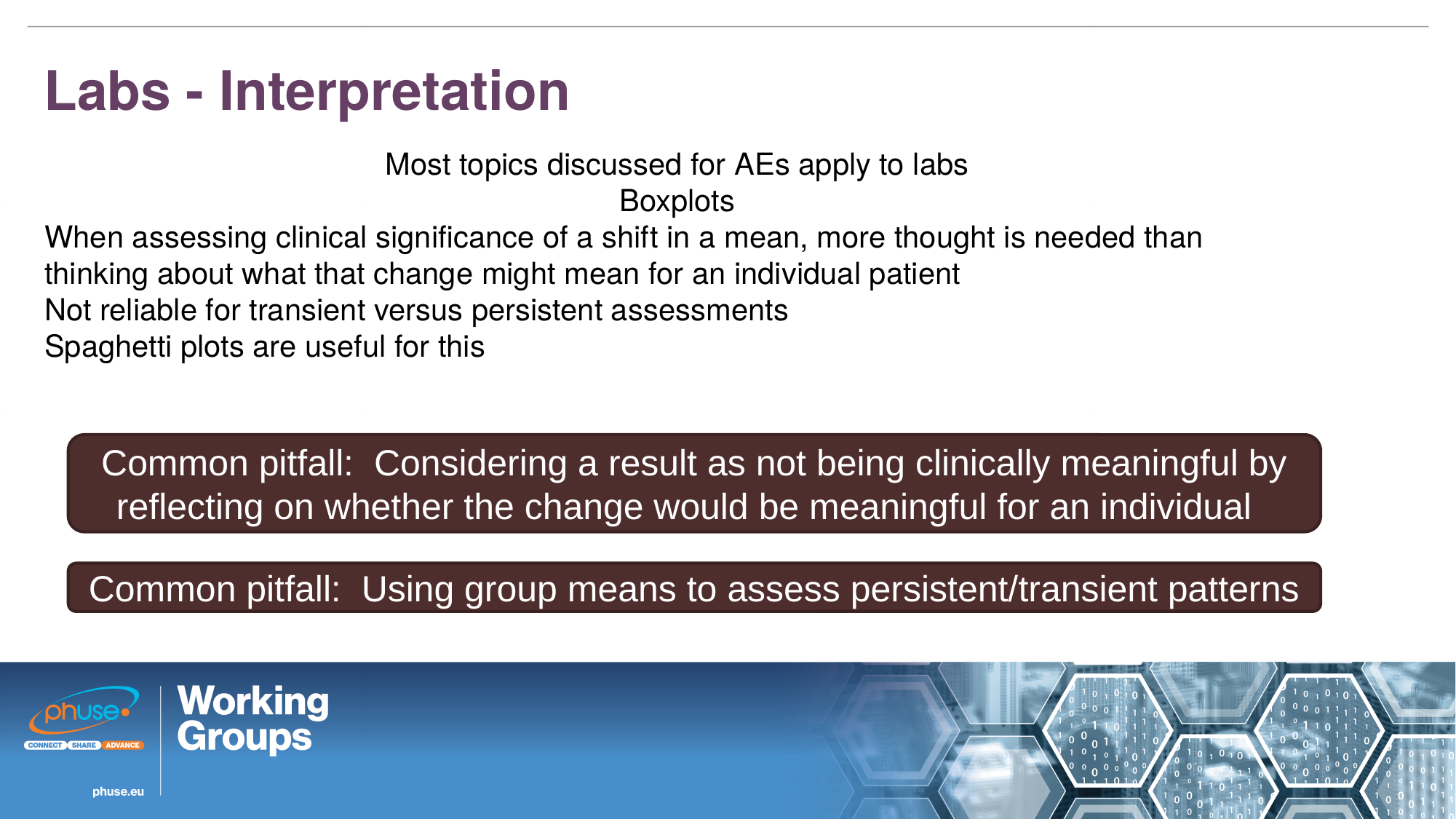

Labs - Interpretation
Most topics discussed for AEs apply to labs
Boxplots
When assessing clinical significance of a shift in a mean, more thought is needed than thinking about what that change might mean for an individual patient
Not reliable for transient versus persistent assessments
Spaghetti plots are useful for this
Common pitfall:  Considering a result as not being clinically meaningful by reflecting on whether the change would be meaningful for an individual
Common pitfall:  Using group means to assess persistent/transient patterns